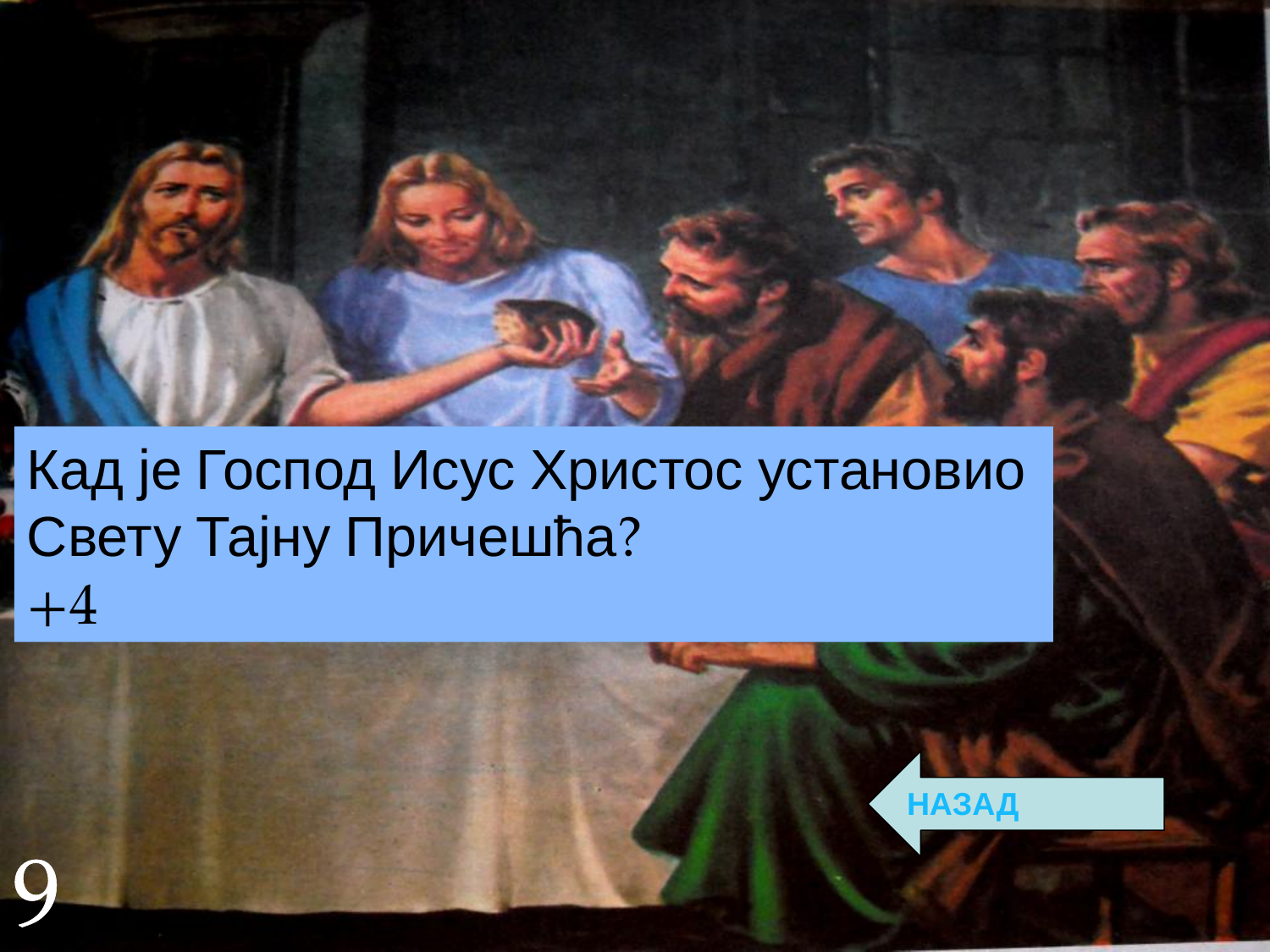

Кад је Господ Исус Христос установио
Свету Тајну Причешћа?
+4
НАЗАД
9